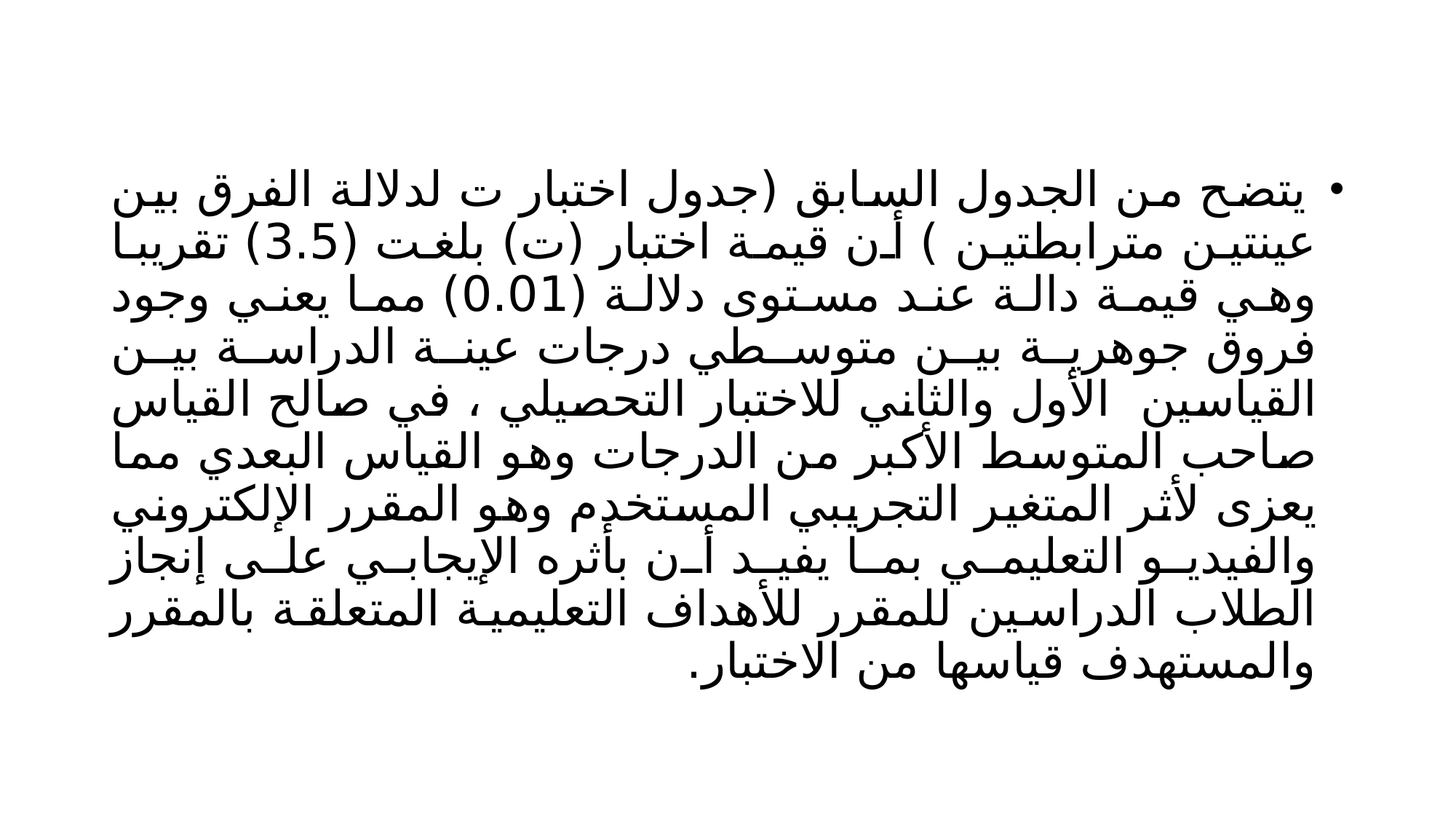

يتضح من الجدول السابق (جدول اختبار ت لدلالة الفرق بين عينتين مترابطتين ) أن قيمة اختبار (ت) بلغت (3.5) تقريبا وهي قيمة دالة عند مستوى دلالة (0.01) مما يعني وجود فروق جوهرية بين متوسطي درجات عينة الدراسة بين القياسين  الأول والثاني للاختبار التحصيلي ، في صالح القياس صاحب المتوسط الأكبر من الدرجات وهو القياس البعدي مما يعزى لأثر المتغير التجريبي المستخدم وهو المقرر الإلكتروني والفيديو التعليمي بما يفيد أن بأثره الإيجابي على إنجاز الطلاب الدراسين للمقرر للأهداف التعليمية المتعلقة بالمقرر والمستهدف قياسها من الاختبار.